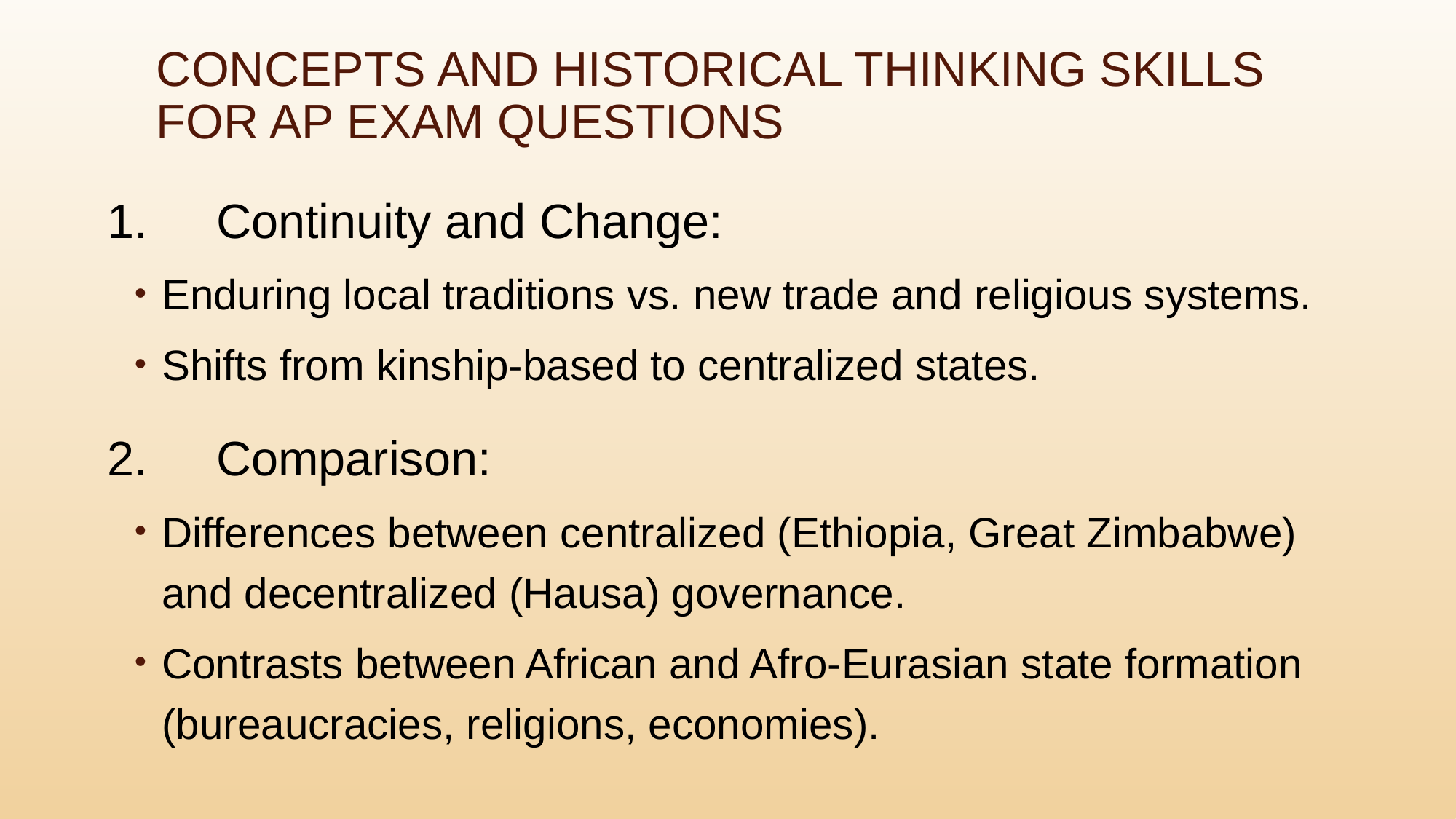

# Concepts and Historical Thinking Skills for AP Exam Questions
1.	Continuity and Change:
Enduring local traditions vs. new trade and religious systems.
Shifts from kinship-based to centralized states.
2.	Comparison:
Differences between centralized (Ethiopia, Great Zimbabwe) and decentralized (Hausa) governance.
Contrasts between African and Afro-Eurasian state formation (bureaucracies, religions, economies).